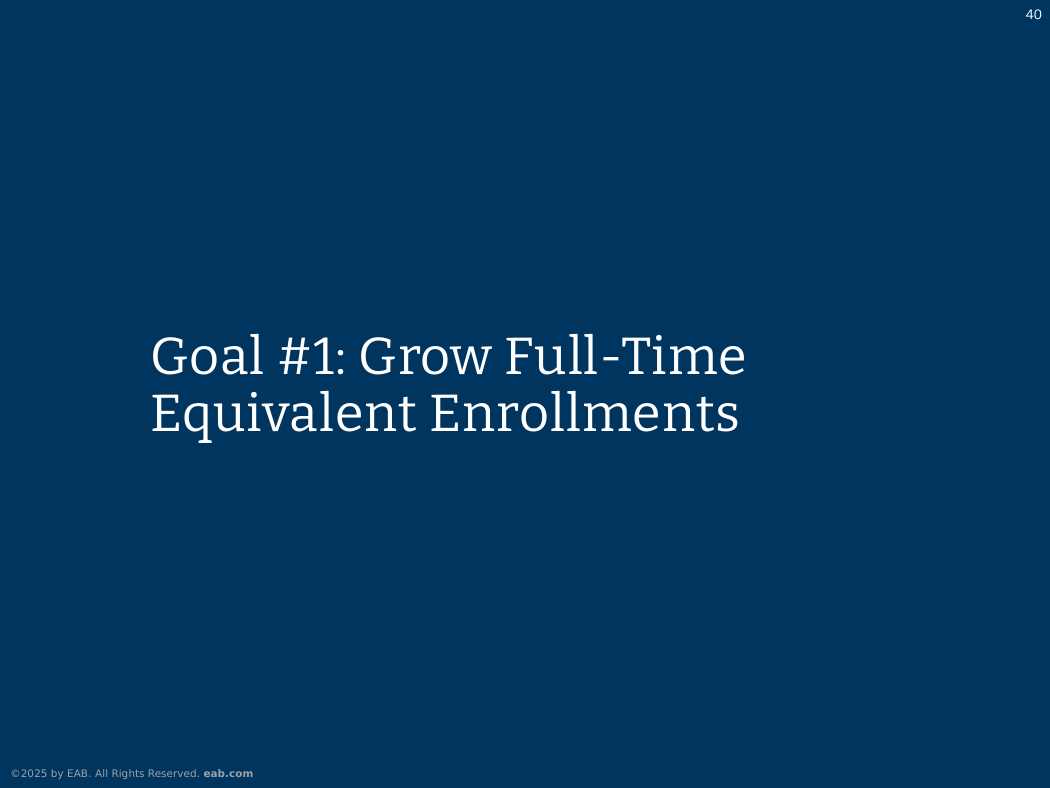

# Goal #1: Grow Full-Time Equivalent Enrollments